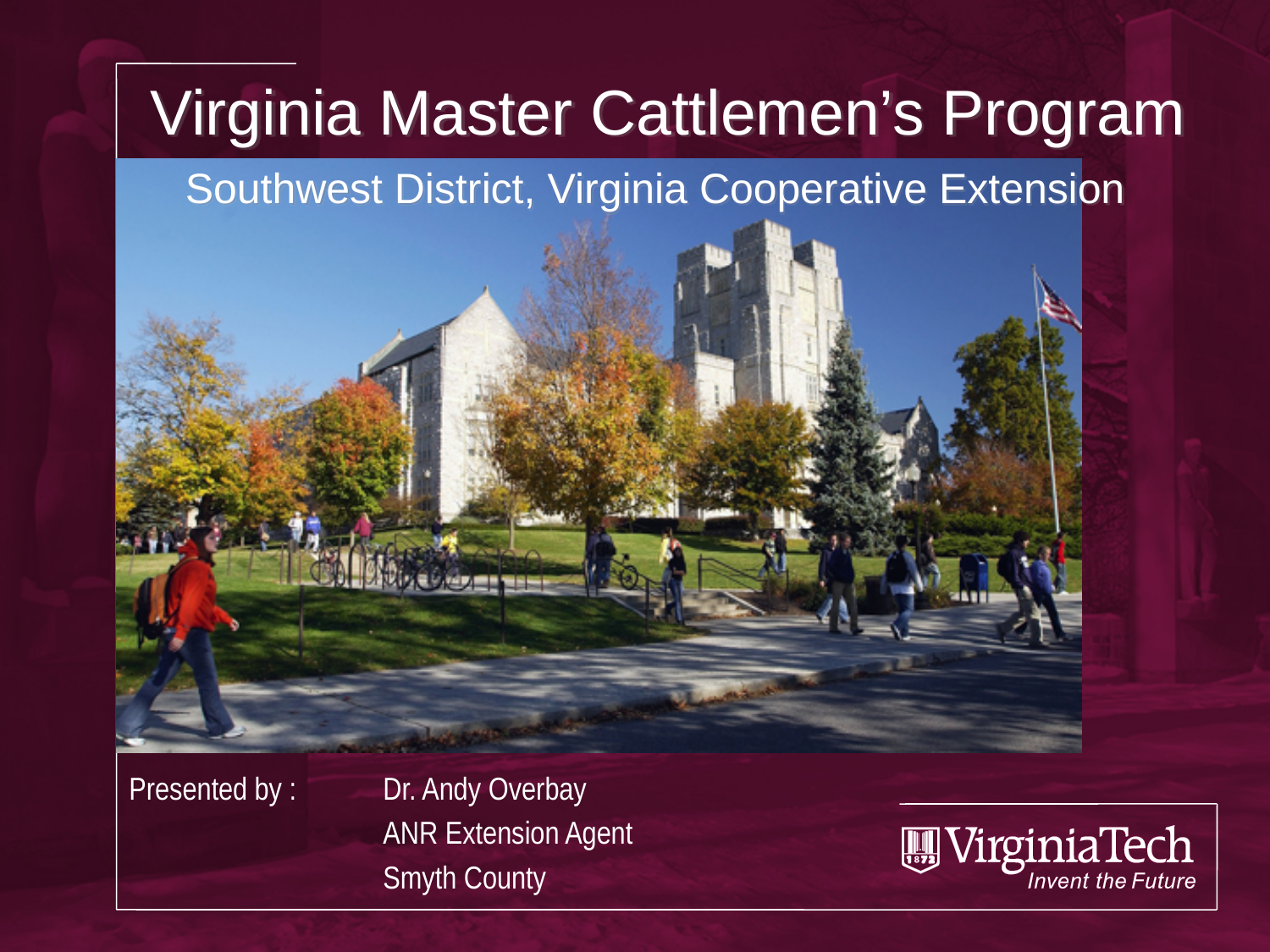

# Virginia Master Cattlemen’s Program Southwest District, Virginia Cooperative Extension
Presented by :	Dr. Andy Overbay
		ANR Extension Agent
		Smyth County